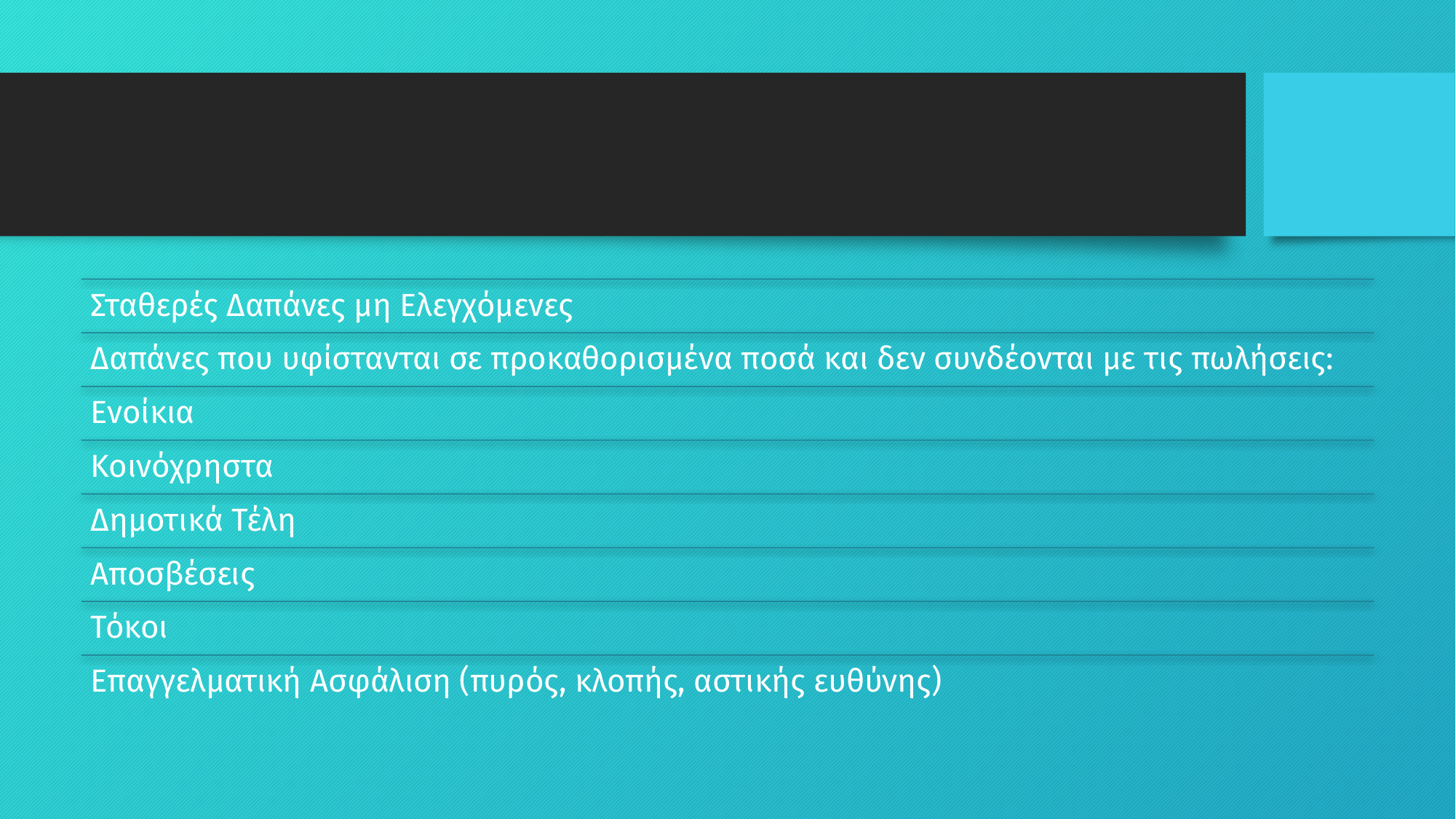

#
Σταθερές Δαπάνες μη Ελεγχόμενες
Δαπάνες που υφίστανται σε προκαθορισμένα ποσά και δεν συνδέονται με τις πωλήσεις:
Ενοίκια
Κοινόχρηστα
Δημοτικά Τέλη
Αποσβέσεις
Τόκοι
Επαγγελματική Ασφάλιση (πυρός, κλοπής, αστικής ευθύνης)